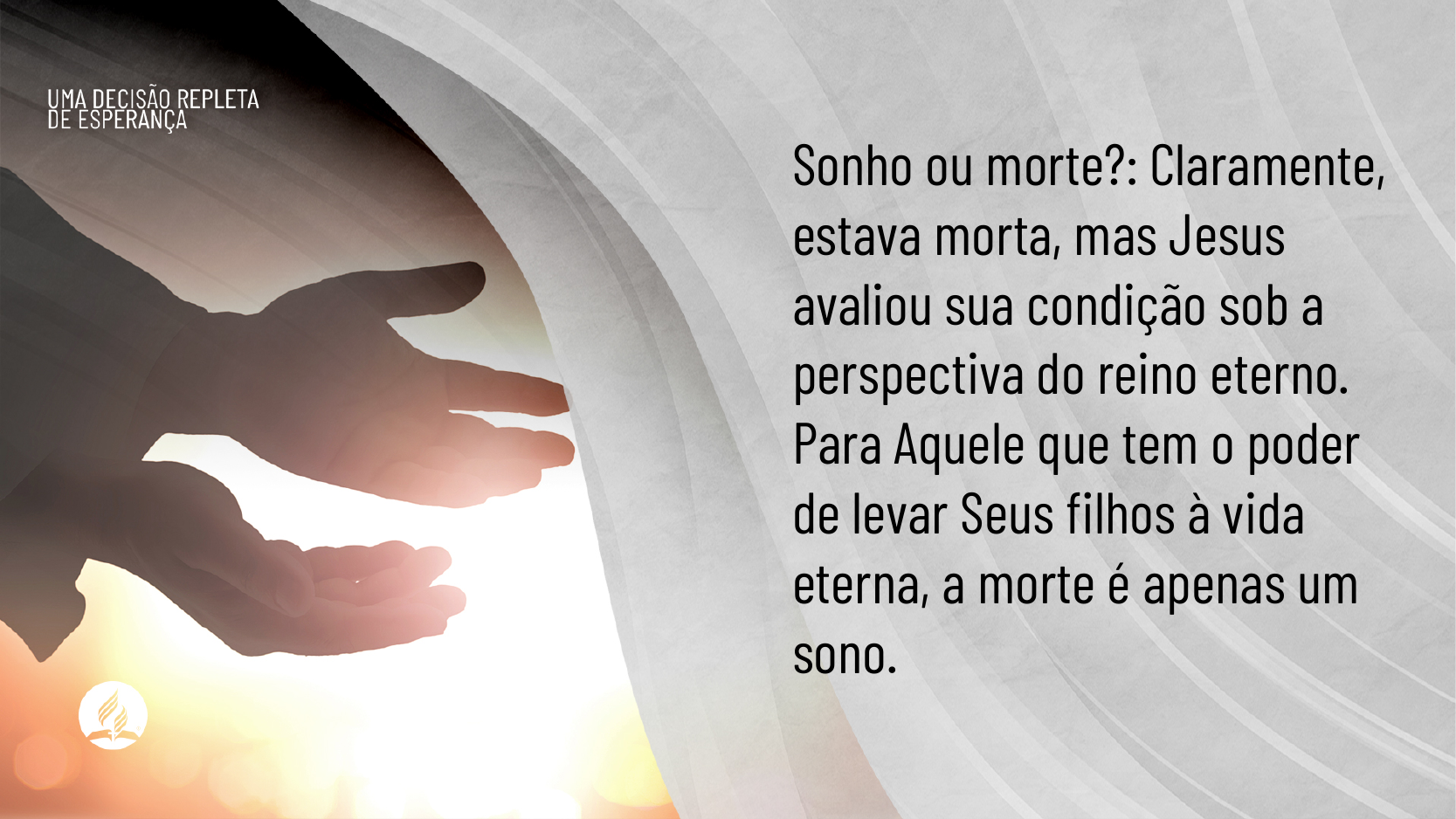

Sonho ou morte?: Claramente, estava morta, mas Jesus avaliou sua condição sob a perspectiva do reino eterno. Para Aquele que tem o poder de levar Seus filhos à vida eterna, a morte é apenas um sono.